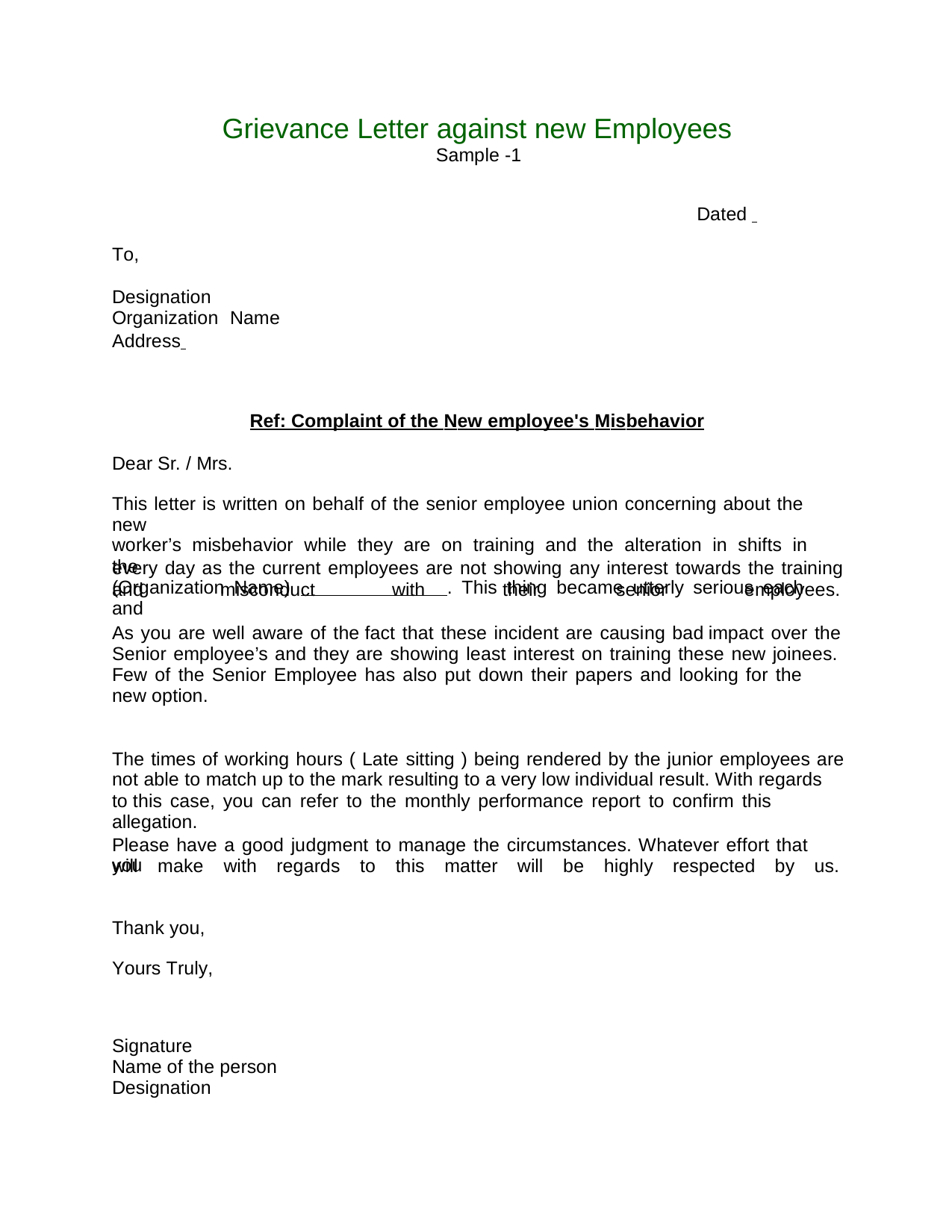

Grievance Letter against new Employees
Sample -1

Dated
To,
Designation
Organization  Name
Address

Ref: Complaint of the New employee's Misbehavior
Dear Sr. / Mrs.
This letter is written on behalf of the senior employee union concerning about the new
worker’s  misbehavior  while  they  are  on  training  and  the  alteration  in  shifts  in  the
(Organization Name)                             . This thing became utterly serious each and

every day as the current employees are not showing any interest towards the training
and
misconduct
with
their
senior
employees.
As you are well aware of the
fact that these incident are causing bad
impact over the
Senior employee’s and they are showing least interest on training these new joinees.
Few of the Senior Employee has also put down their papers and looking for the new option.
The times of working hours ( Late sitting ) being rendered by the junior employees are
not able to match up to the mark resulting to a very low individual result. With regards to this case, you can refer to the monthly performance report to confirm this allegation.
Please have a good judgment to manage the circumstances. Whatever effort that you
will
make   with
regards
to
this
matter
will
be
highly
respected
by
us.
Thank you,
Yours Truly,
Signature
Name of the person
Designation